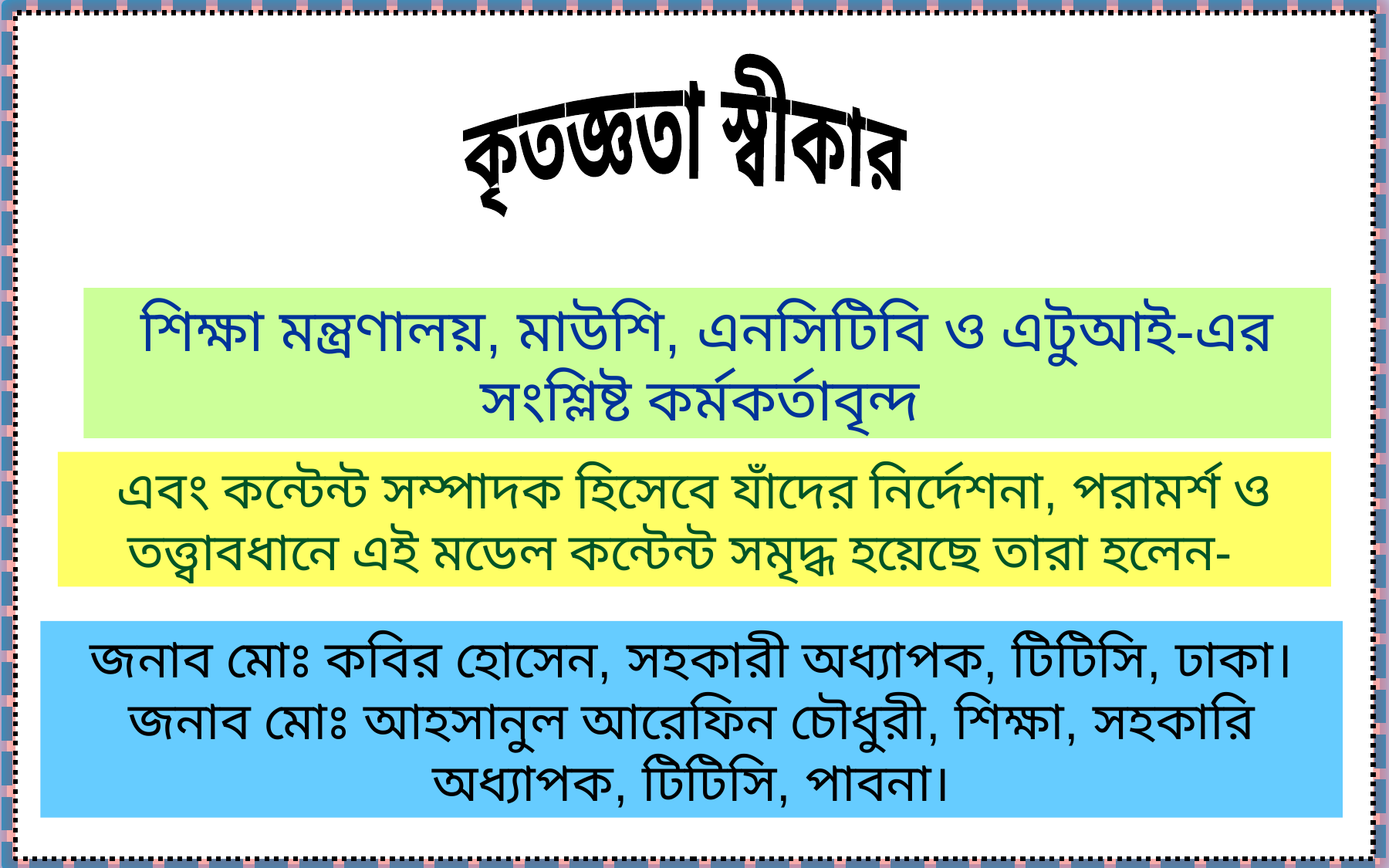

কৃতজ্ঞতা স্বীকার
শিক্ষা মন্ত্রণালয়, মাউশি, এনসিটিবি ও এটুআই-এর সংশ্লিষ্ট কর্মকর্তাবৃন্দ
এবং কন্টেন্ট সম্পাদক হিসেবে যাঁদের নির্দেশনা, পরামর্শ ও তত্ত্বাবধানে এই মডেল কন্টেন্ট সমৃদ্ধ হয়েছে তারা হলেন-
জনাব মোঃ কবির হোসেন, সহকারী অধ্যাপক, টিটিসি, ঢাকা।
জনাব মোঃ আহসানুল আরেফিন চৌধুরী, শিক্ষা, সহকারি অধ্যাপক, টিটিসি, পাবনা।